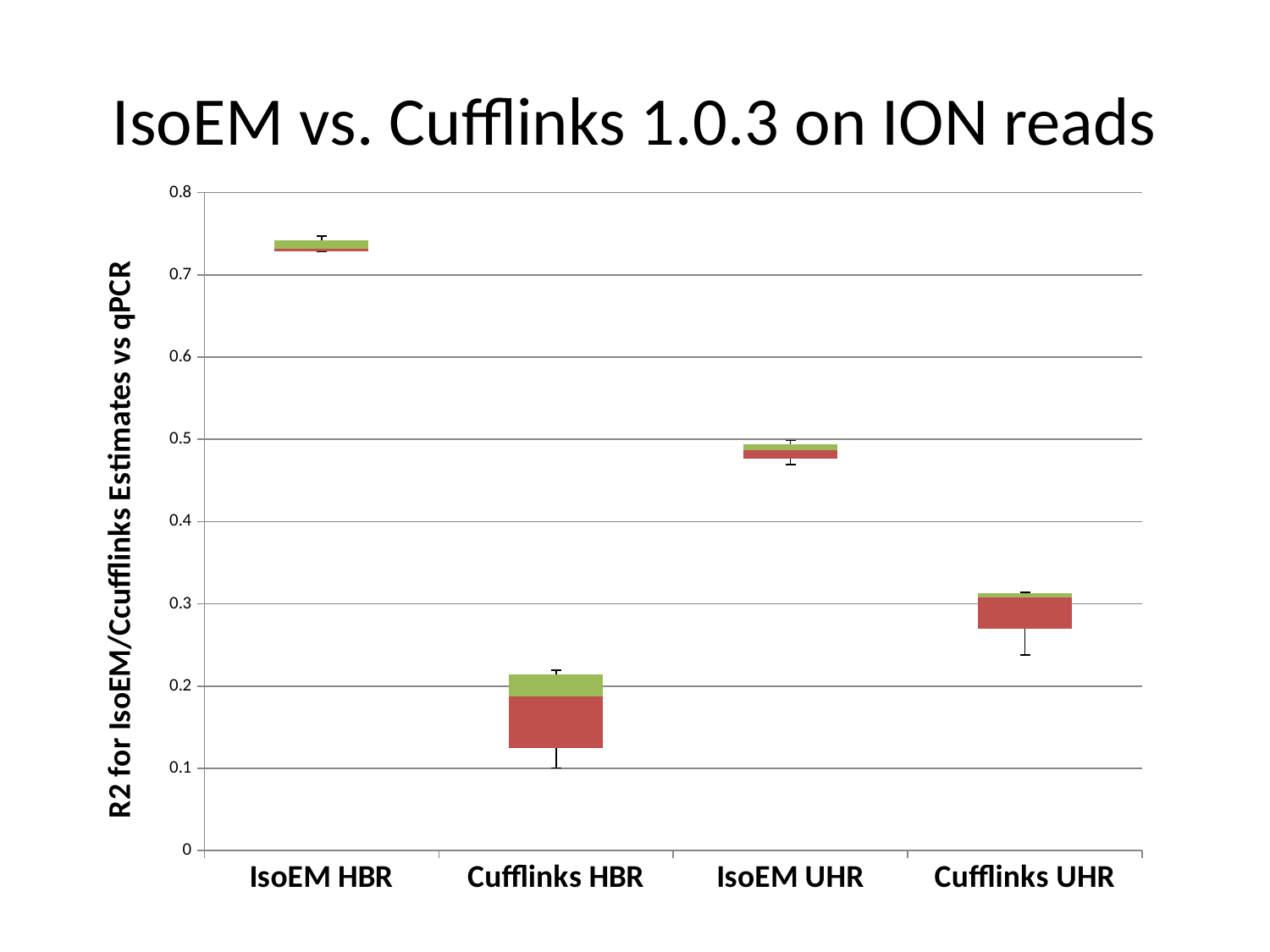

# IsoEM vs. Cufflinks 1.0.3 on ION reads

### Chart

| Category |  |  |  |
|---|---|---|---|
| IsoEM HBR | 0.7287098510500006 | 0.003413381114000025 | 0.009758744732000007 |
| Cufflinks HBR | 0.1250532004045 | 0.06226177399649999 | 0.026618377991500006 |
| IsoEM UHR | 0.4767369806665 | 0.010105522414499917 | 0.006970066516000022 |
| Cufflinks UHR | 0.2694999599485 | 0.03856389127649995 | 0.004707486820000048 |